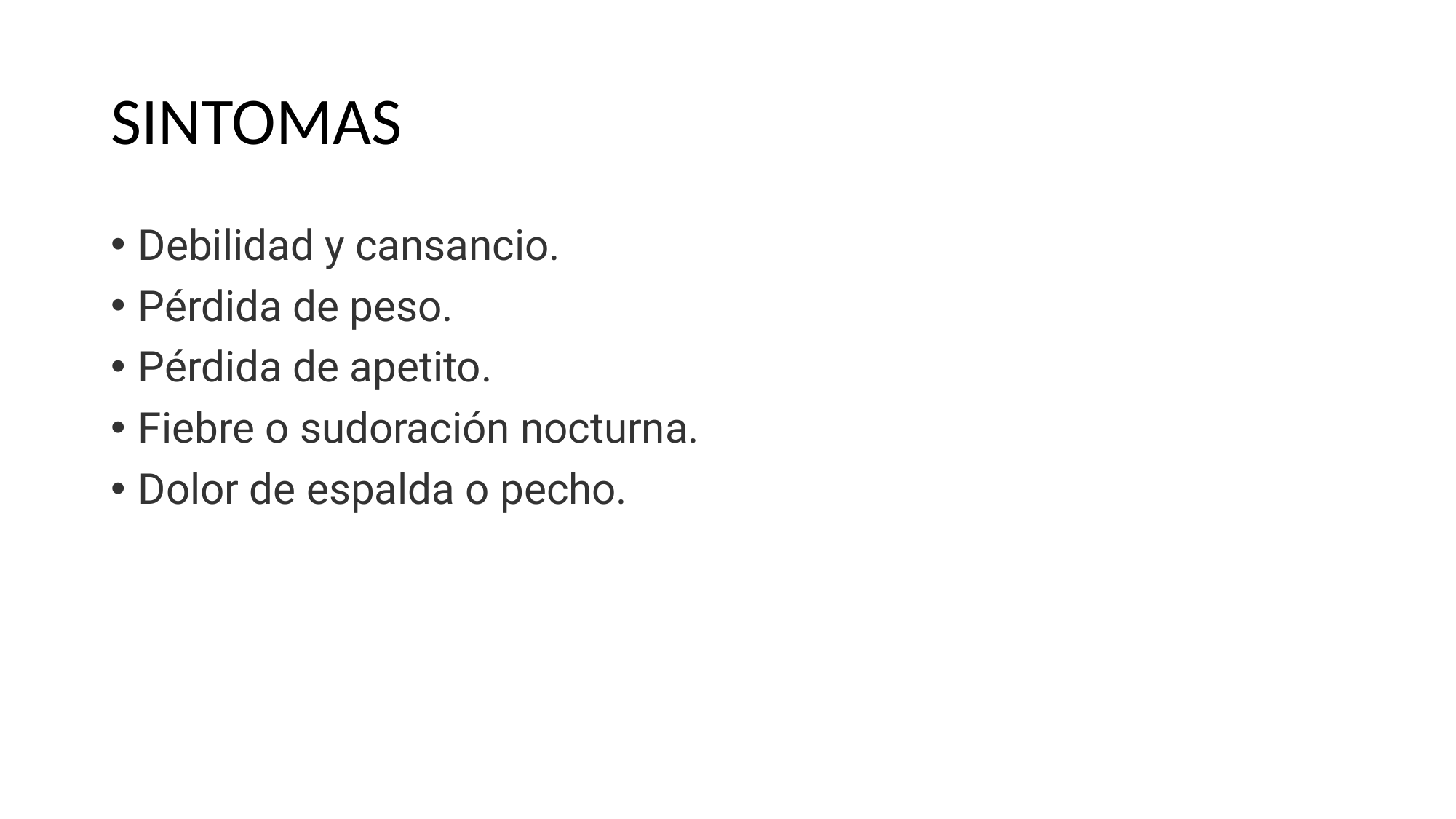

# SINTOMAS
Debilidad y cansancio.
Pérdida de peso.
Pérdida de apetito.
Fiebre o sudoración nocturna.
Dolor de espalda o pecho.